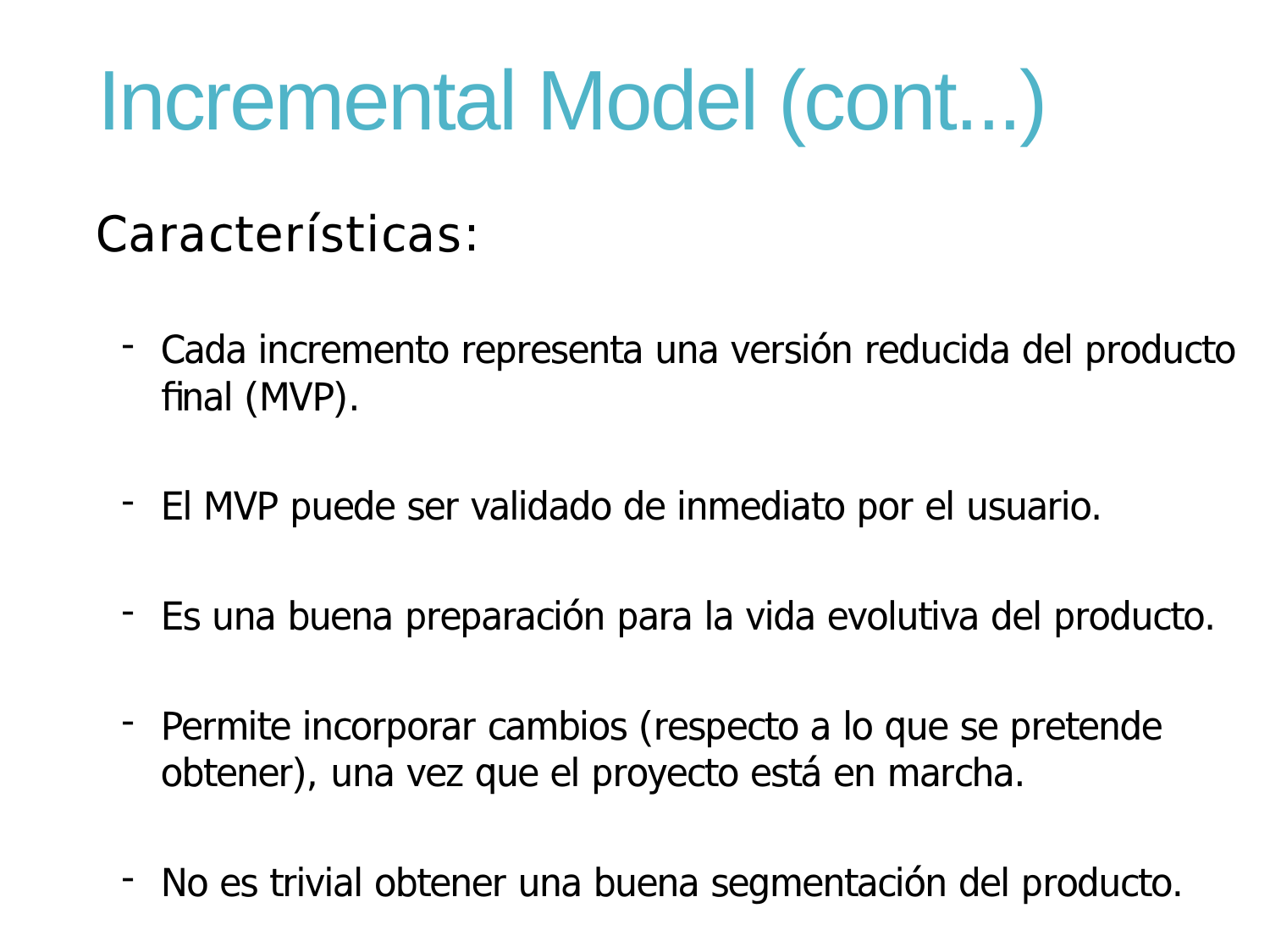

# Incremental Model (cont...)
Características:
Cada incremento representa una versión reducida del producto final (MVP).
El MVP puede ser validado de inmediato por el usuario.
Es una buena preparación para la vida evolutiva del producto.
Permite incorporar cambios (respecto a lo que se pretende obtener), una vez que el proyecto está en marcha.
No es trivial obtener una buena segmentación del producto.
15